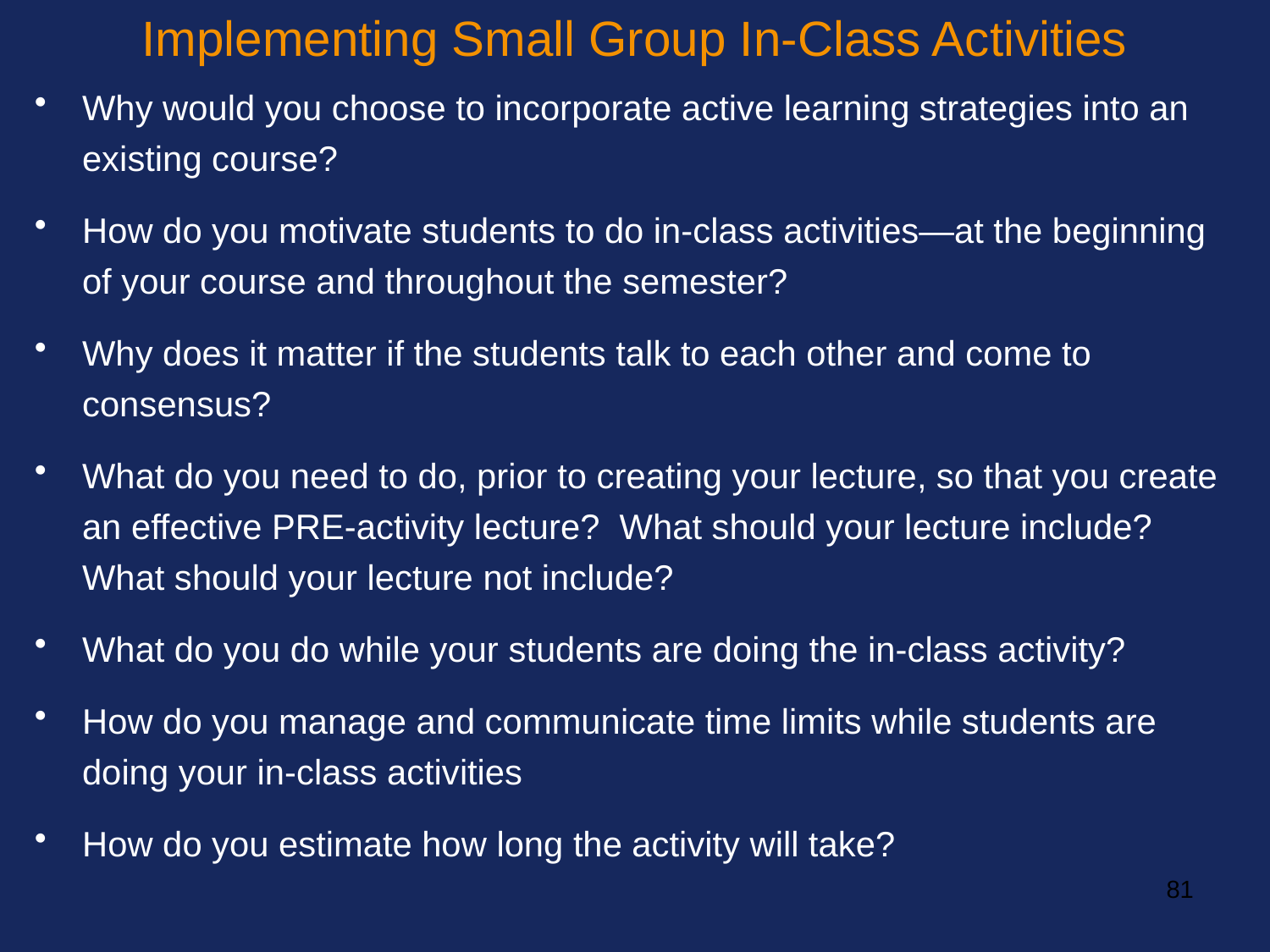

# Implementing Small Group In-Class Activities
Why would you choose to incorporate active learning strategies into an existing course?
How do you motivate students to do in-class activities—at the beginning of your course and throughout the semester?
Why does it matter if the students talk to each other and come to consensus?
What do you need to do, prior to creating your lecture, so that you create an effective PRE-activity lecture?  What should your lecture include? What should your lecture not include?
What do you do while your students are doing the in-class activity?
How do you manage and communicate time limits while students are doing your in-class activities
How do you estimate how long the activity will take?

81